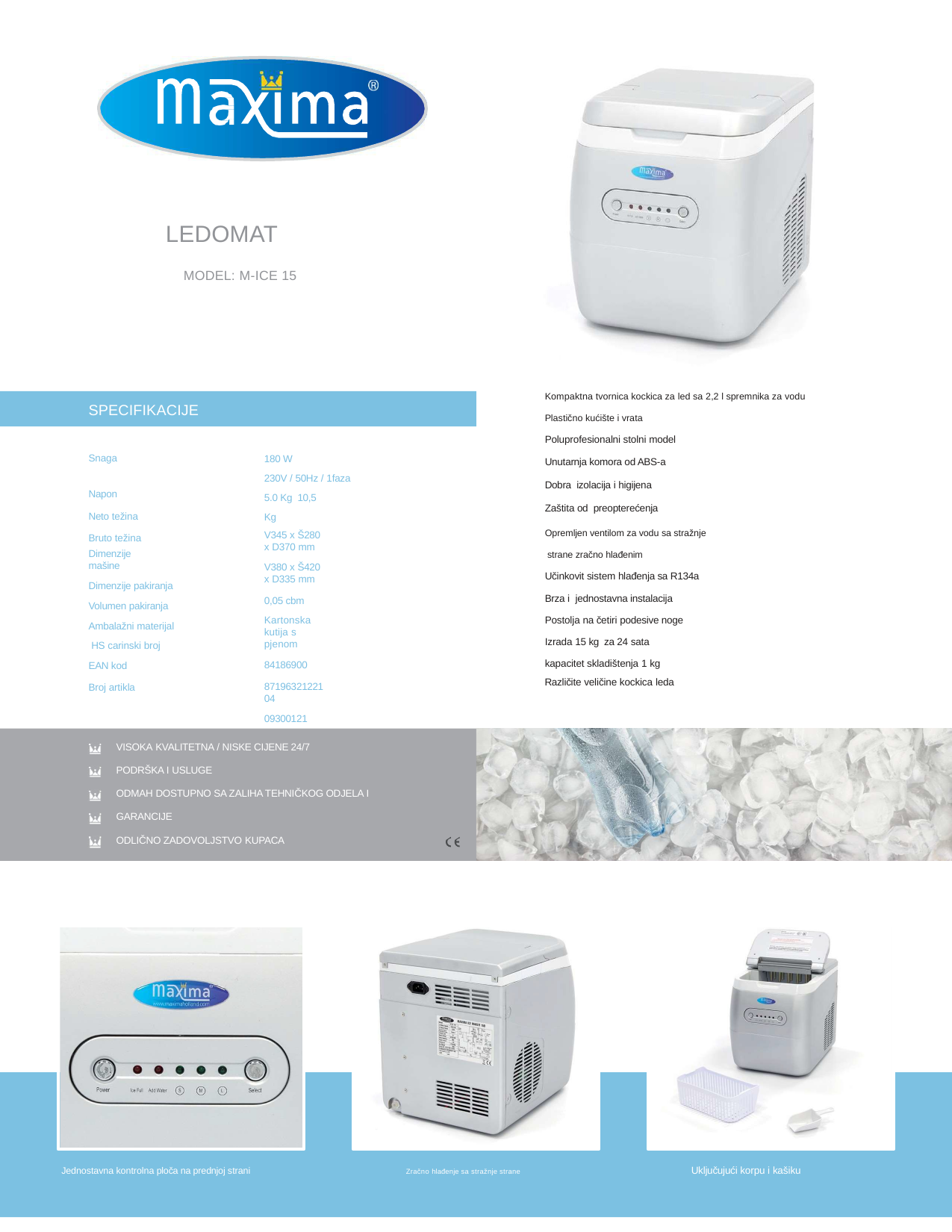

LEDOMAT
MODEL: M-ICE 15
Kompaktna tvornica kockica za led sa 2,2 l spremnika za vodu
Plastično kućište i vrata  Poluprofesionalni stolni model  Unutarnja komora od ABS-a
Dobra  izolacija i higijena
Zaštita od  preopterećenja
Opremljen ventilom za vodu sa stražnje  strane zračno hlađenim
Učinkovit sistem hlađenja sa R134a
Brza i  jednostavna instalacija
Postolja na četiri podesive noge
Izrada 15 kg  za 24 sata
kapacitet skladištenja 1 kg

SPECIFIKACIJE
Snaga  Napon
Neto težina  Bruto težina
Dimenzije mašine
Dimenzije pakiranja  Volumen pakiranja  Ambalažni materijal  HS carinski broj  EAN kod
Broj artikla
180 W
230V / 50Hz / 1faza
5.0 Kg  10,5 Kg
V345 x Š280 x D370 mm
V380 x Š420 x D335 mm
0,05 cbm
Kartonska kutija s pjenom
84186900
8719632122104
09300121
Različite veličine kockica leda

VISOKA KVALITETNA / NISKE CIJENE 24/7
PODRŠKA I USLUGE
ODMAH DOSTUPNO SA ZALIHA TEHNIČKOG ODJELA I  GARANCIJE

ODLIČNO ZADOVOLJSTVO KUPACA

Uključujući korpu i kašiku
Jednostavna kontrolna ploča na prednjoj strani
Zračno hlađenje sa stražnje strane